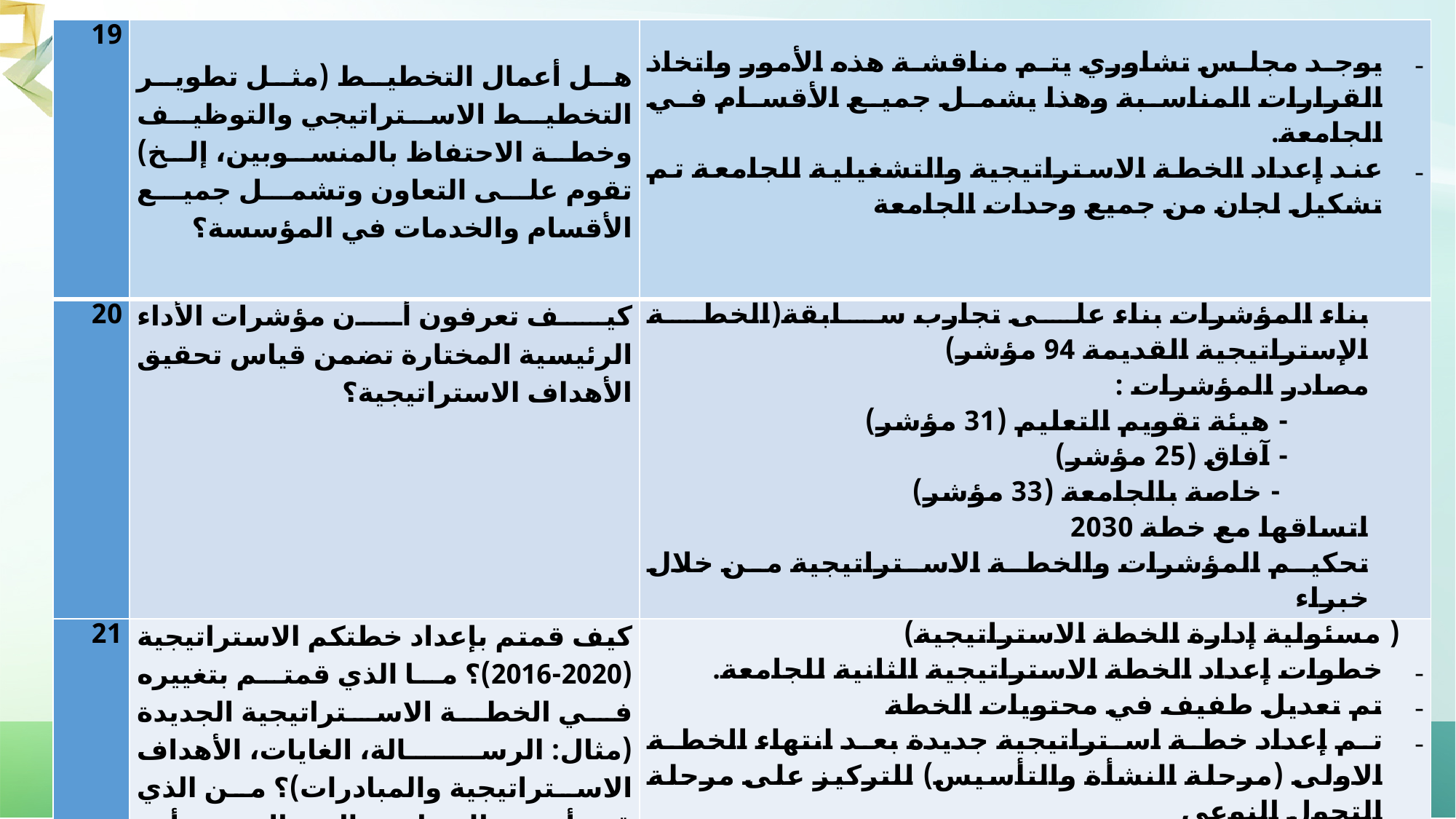

| 19 | هل أعمال التخطيط (مثل تطوير التخطيط الاستراتيجي والتوظيف وخطة الاحتفاظ بالمنسوبين، إلخ) تقوم على التعاون وتشمل جميع الأقسام والخدمات في المؤسسة؟ | يوجد مجلس تشاوري يتم مناقشة هذه الأمور واتخاذ القرارات المناسبة وهذا يشمل جميع الأقسام في الجامعة. عند إعداد الخطة الاستراتيجية والتشغيلية للجامعة تم تشكيل لجان من جميع وحدات الجامعة |
| --- | --- | --- |
| 20 | كيف تعرفون أن مؤشرات الأداء الرئيسية المختارة تضمن قياس تحقيق الأهداف الاستراتيجية؟ | بناء المؤشرات بناء على تجارب سابقة(الخطة الإستراتيجية القديمة 94 مؤشر) مصادر المؤشرات : - هيئة تقويم التعليم (31 مؤشر) - آفاق (25 مؤشر) - خاصة بالجامعة (33 مؤشر) اتساقها مع خطة 2030 تحكيم المؤشرات والخطة الاستراتيجية من خلال خبراء |
| 21 | كيف قمتم بإعداد خطتكم الاستراتيجية (2020-2016)؟ ما الذي قمتم بتغييره في الخطة الاستراتيجية الجديدة (مثال: الرسالة، الغايات، الأهداف الاستراتيجية والمبادرات)؟ من الذي قرر أن هناك حاجة إلى التغيير أو التعديل؟ | ( مسئولية إدارة الخطة الاستراتيجية) خطوات إعداد الخطة الاستراتيجية الثانية للجامعة. تم تعديل طفيف في محتويات الخطة تم إعداد خطة استراتيجية جديدة بعد انتهاء الخطة الاولى (مرحلة النشأة والتأسيس) للتركيز على مرحلة التحول النوعي إقرار مجلس الجامعة لهذا التعديل |